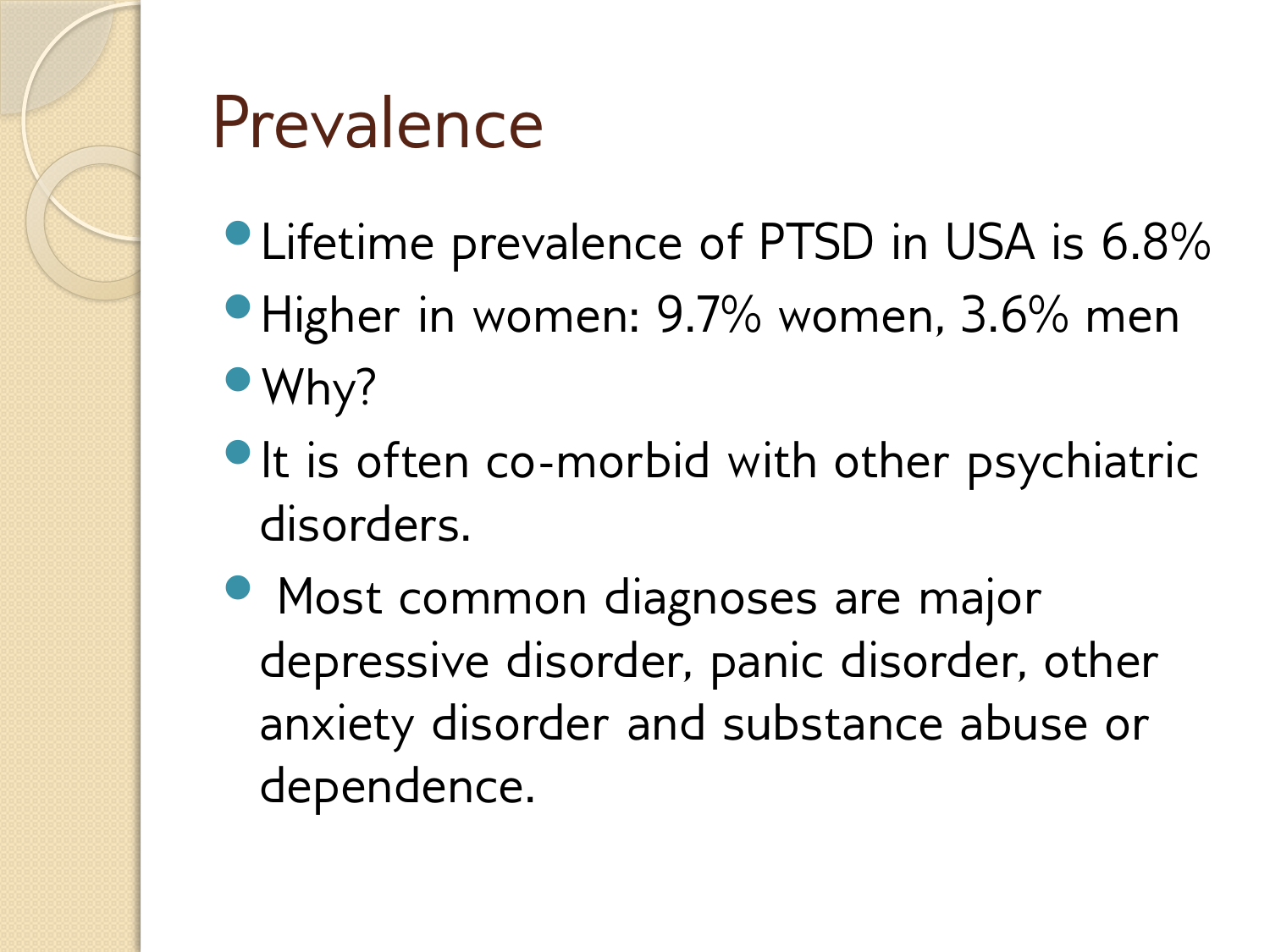

# Prevalence
Lifetime prevalence of PTSD in USA is 6.8%
Higher in women: 9.7% women, 3.6% men
Why?
It is often co-morbid with other psychiatric disorders.
 Most common diagnoses are major depressive disorder, panic disorder, other anxiety disorder and substance abuse or dependence.